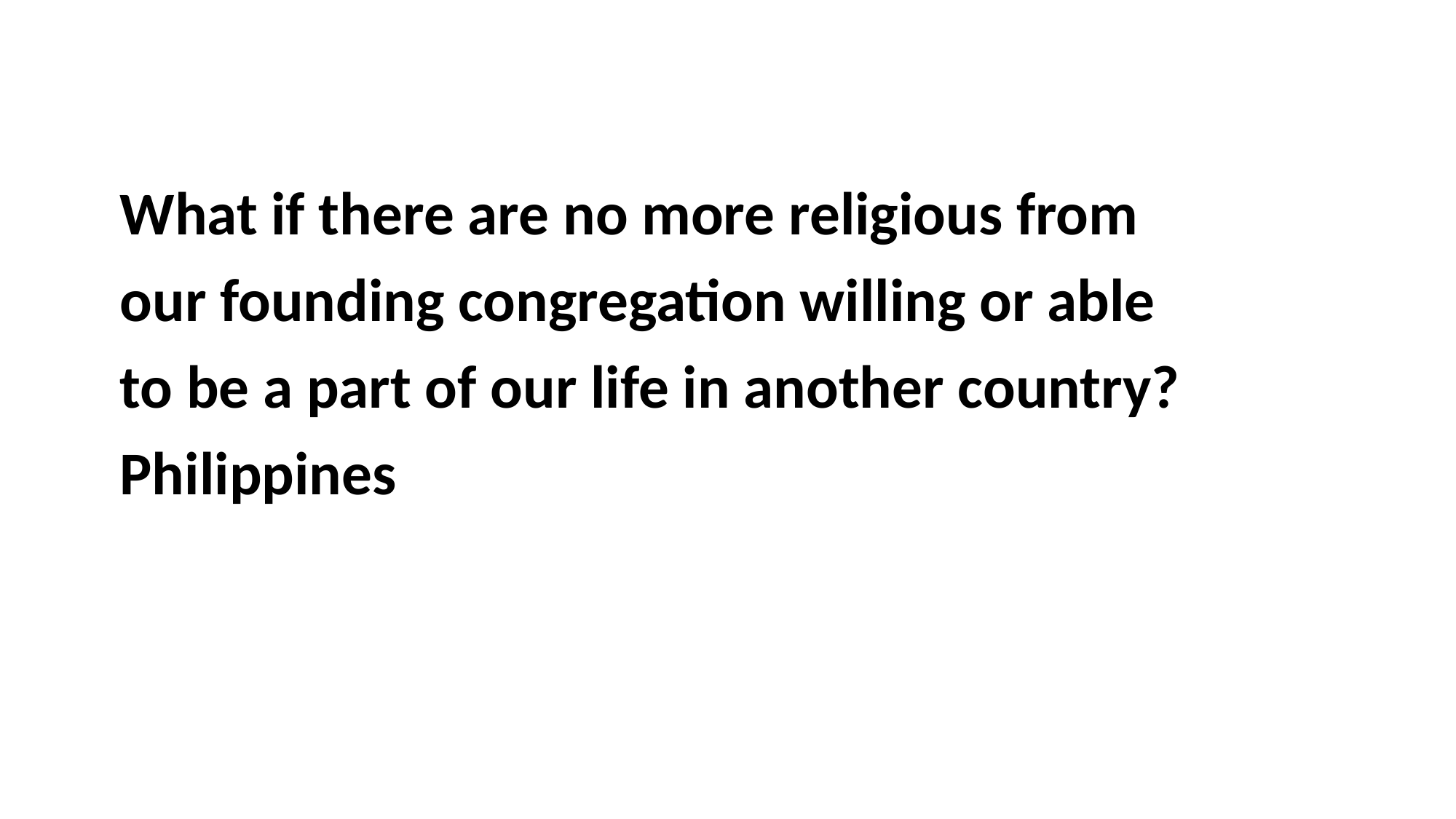

What if there are no more religious from our founding congregation willing or able to be a part of our life in another country?  Philippines